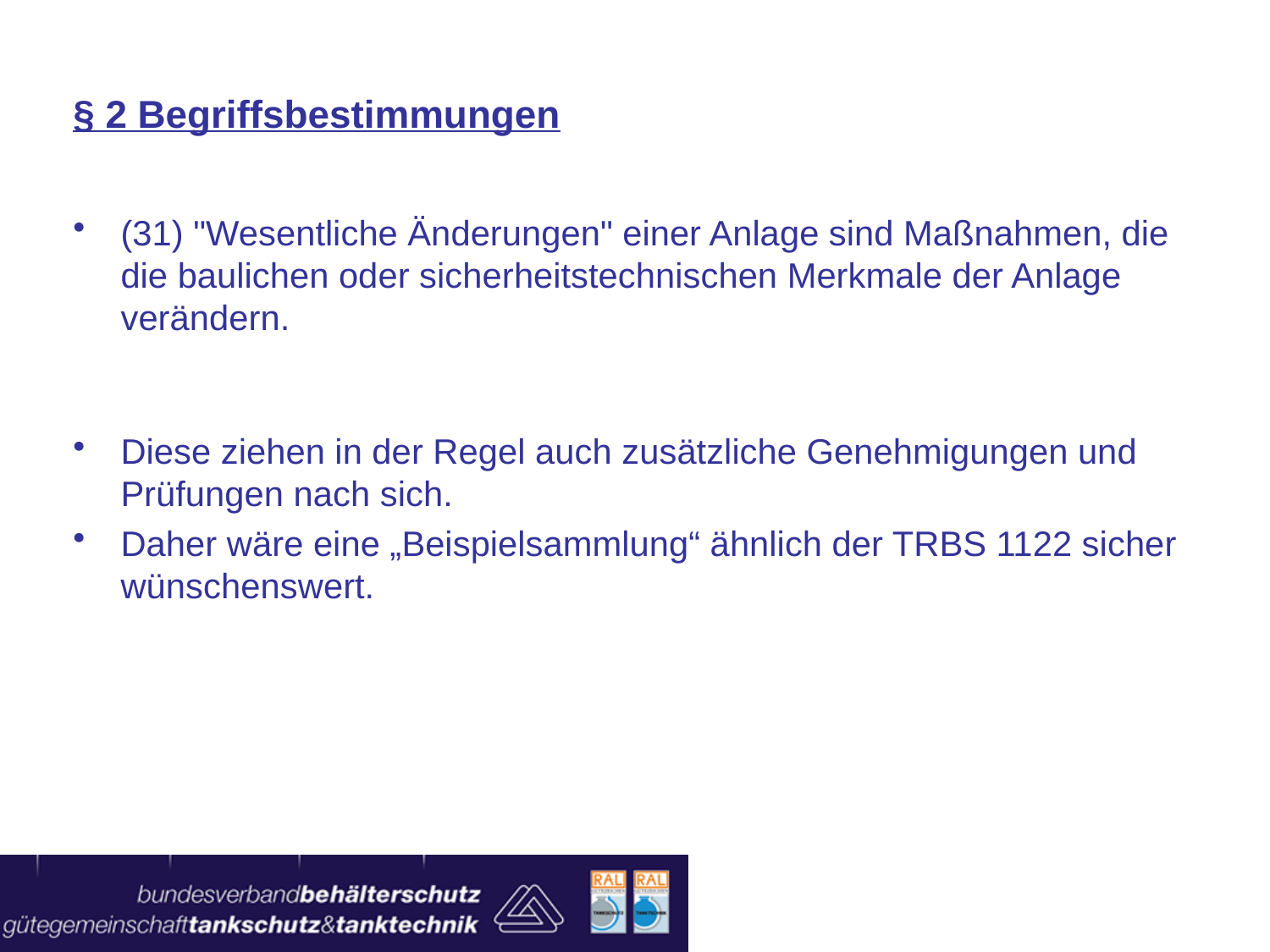

§ 2 Begriffsbestimmungen
(31) "Wesentliche Änderungen" einer Anlage sind Maßnahmen, die die baulichen oder sicherheitstechnischen Merkmale der Anlage verändern.
Diese ziehen in der Regel auch zusätzliche Genehmigungen und Prüfungen nach sich.
Daher wäre eine „Beispielsammlung“ ähnlich der TRBS 1122 sicher wünschenswert.